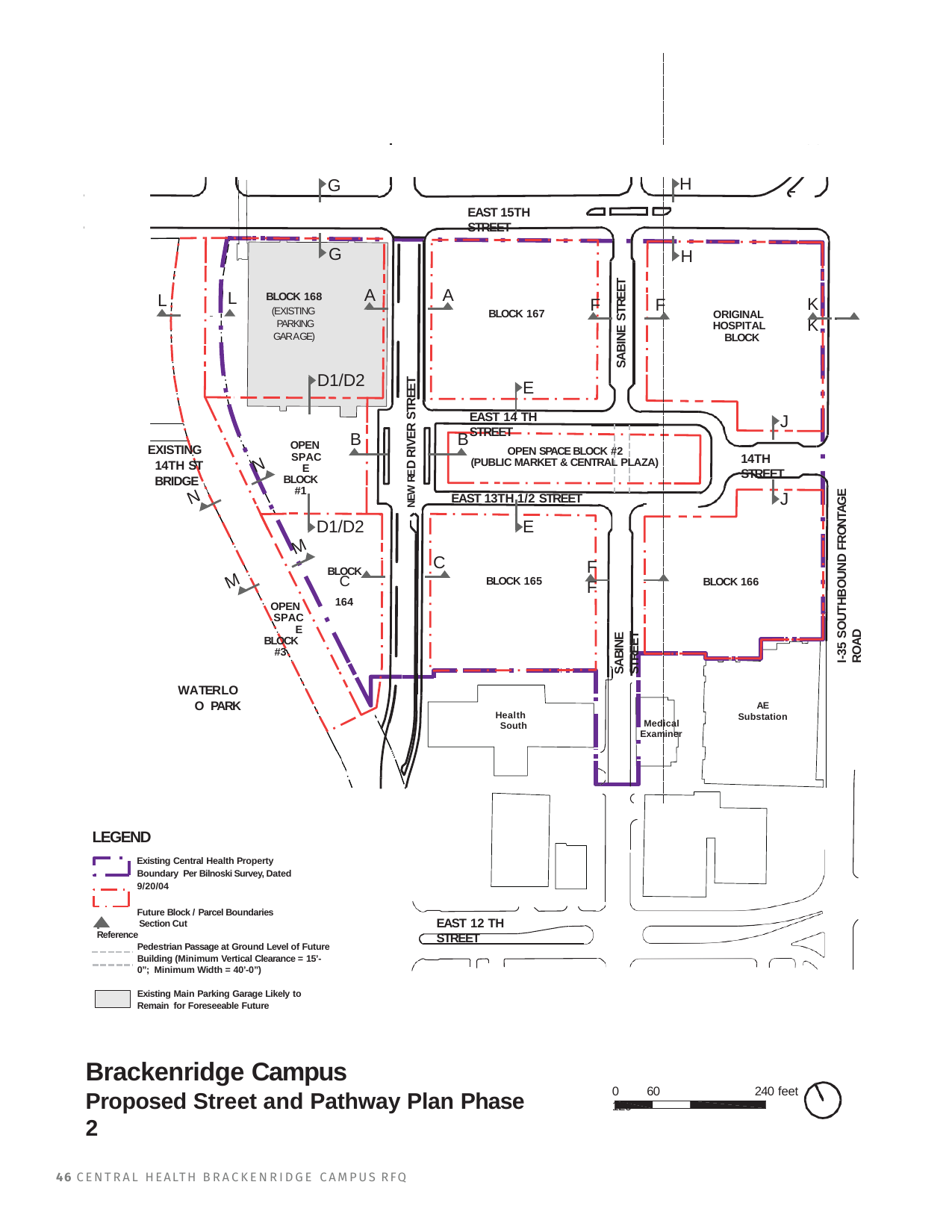

H

G

EAST 15TH STREET

G

H

SABINE STREET

A
A

BLOCK 168
(EXISTING  PARKING  GARAGE)
L
L
K	K
F
F

BLOCK 167
ORIGINAL

HOSPITAL  BLOCK

D1/D2

NEW RED RIVER STREET

E

EAST 14 TH STREET
J

B

B

OPEN  SPACE
BLOCK #1

EXISTING  14TH ST  BRIDGE

OPEN SPACE BLOCK #2

14TH STREET
I-35 SOUTHBOUND FRONTAGE ROAD
(PUBLIC MARKET & CENTRAL PLAZA)

N

EAST 13TH 1/2 STREET
E

J

N

D1/D2

BLOCK C
164

M

C

F	F

M
BLOCK 165
BLOCK 166

SABINE STREET

OPEN  SPACE
BLOCK #3

WATERLOO  PARK

AE
Substation
Health  South

Medical  Examiner

LEGEND

Existing Central Health Property Boundary  Per Bilnoski Survey, Dated 9/20/04

Future Block / Parcel Boundaries

EAST 12 TH STREET
 	   Section Cut Reference

Pedestrian Passage at Ground Level of Future  Building (Minimum Vertical Clearance = 15’-0”;  Minimum Width = 40’-0”)

Existing Main Parking Garage Likely to Remain  for Foreseeable Future

Brackenridge Campus
Proposed Street and Pathway Plan Phase 2

0	60	120
240 feet

46 CENTRAL HEALTH BRACKENRIDGE CAMPUS RFQ